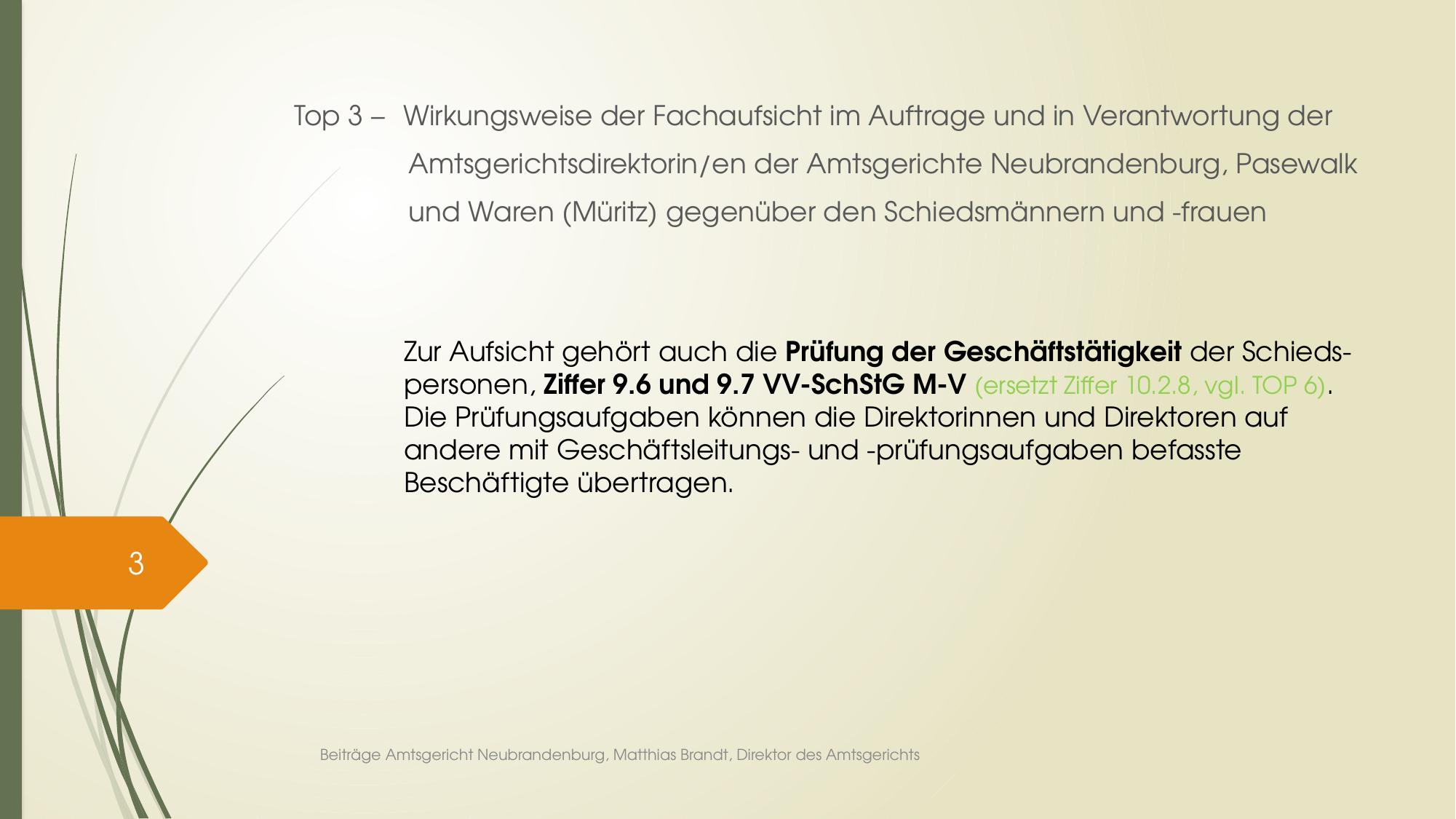

Top 3 – 	Wirkungsweise der Fachaufsicht im Auftrage und in Verantwortung der
               Amtsgerichtsdirektorin/en der Amtsgerichte Neubrandenburg, Pasewalk
               und Waren (Müritz) gegenüber den Schiedsmännern und -frauen
Zur Aufsicht gehört auch die Prüfung der Geschäftstätigkeit der Schieds-personen, Ziffer 9.6 und 9.7 VV-SchStG M-V (ersetzt Ziffer 10.2.8, vgl. TOP 6). Die Prüfungsaufgaben können die Direktorinnen und Direktoren auf andere mit Geschäftsleitungs- und -prüfungsaufgaben befasste Beschäftigte übertragen.
3
Beiträge Amtsgericht Neubrandenburg, Matthias Brandt, Direktor des Amtsgerichts